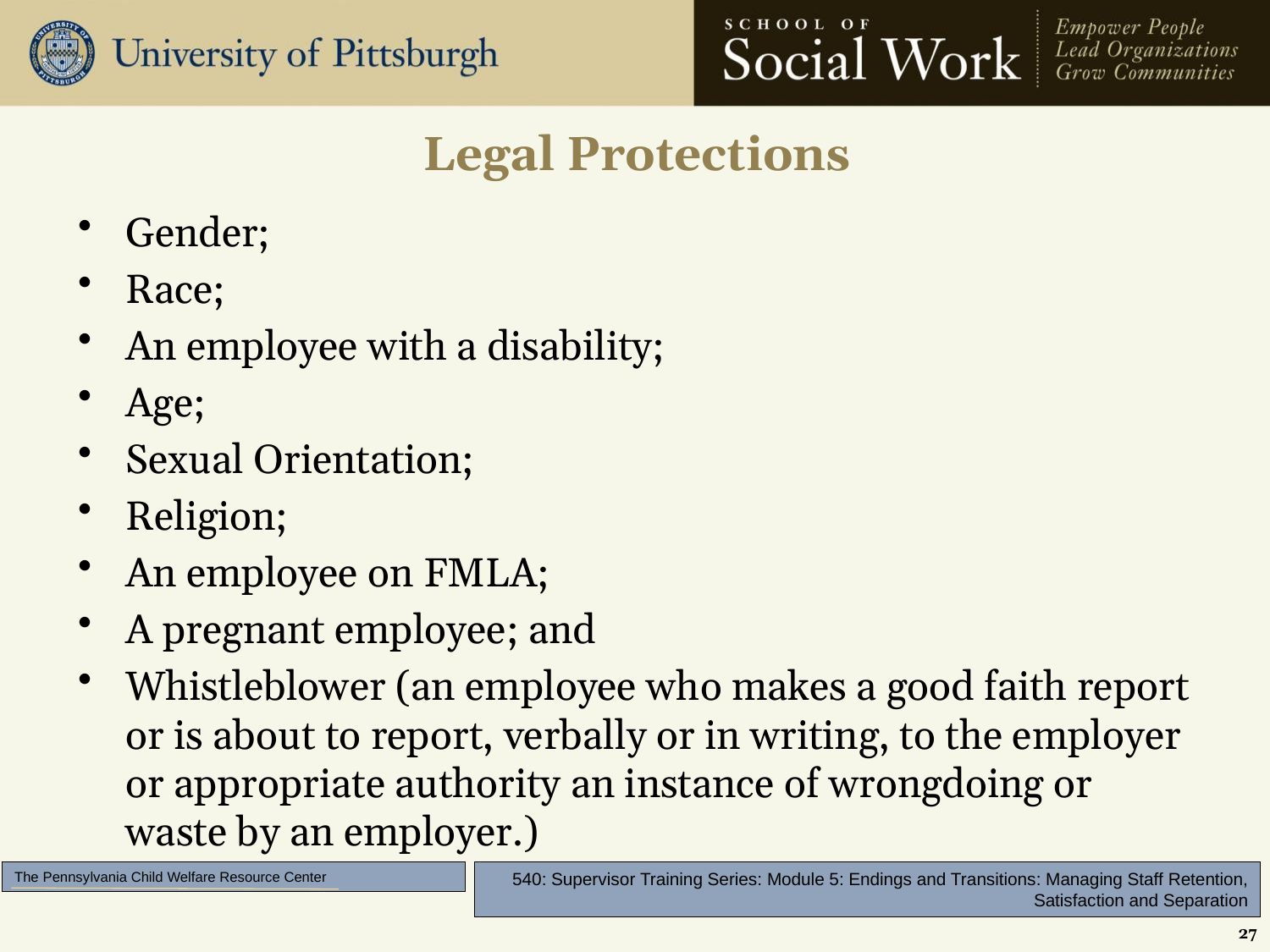

# Legal Protections
Gender;
Race;
An employee with a disability;
Age;
Sexual Orientation;
Religion;
An employee on FMLA;
A pregnant employee; and
Whistleblower (an employee who makes a good faith report or is about to report, verbally or in writing, to the employer or appropriate authority an instance of wrongdoing or waste by an employer.)

27